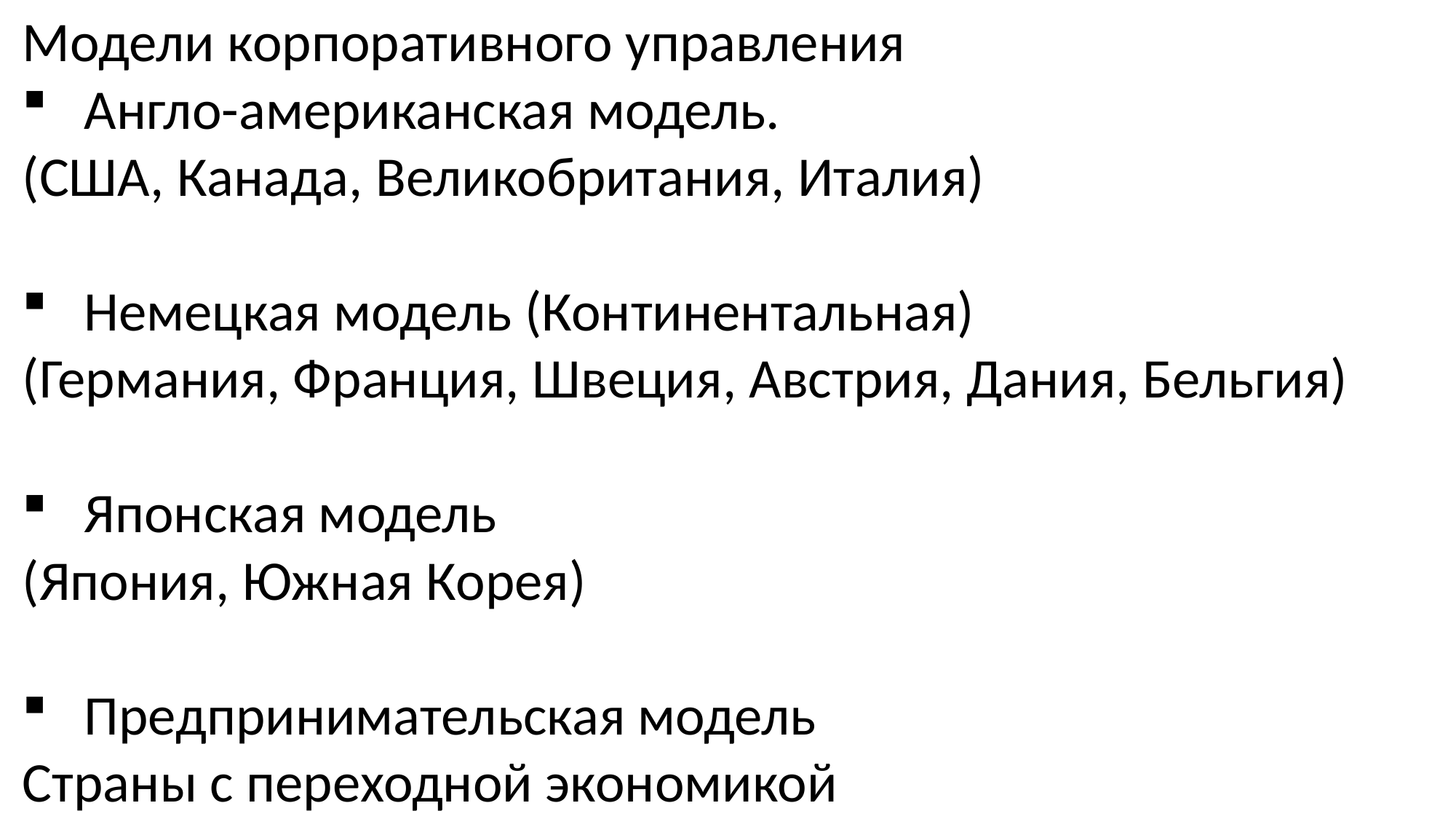

Модели корпоративного управления
Англо-американская модель.
(США, Канада, Великобритания, Италия)

Немецкая модель (Континентальная)
(Германия, Франция, Швеция, Австрия, Дания, Бельгия)

Японская модель
(Япония, Южная Корея)

Предпринимательская модель
Страны с переходной экономикой